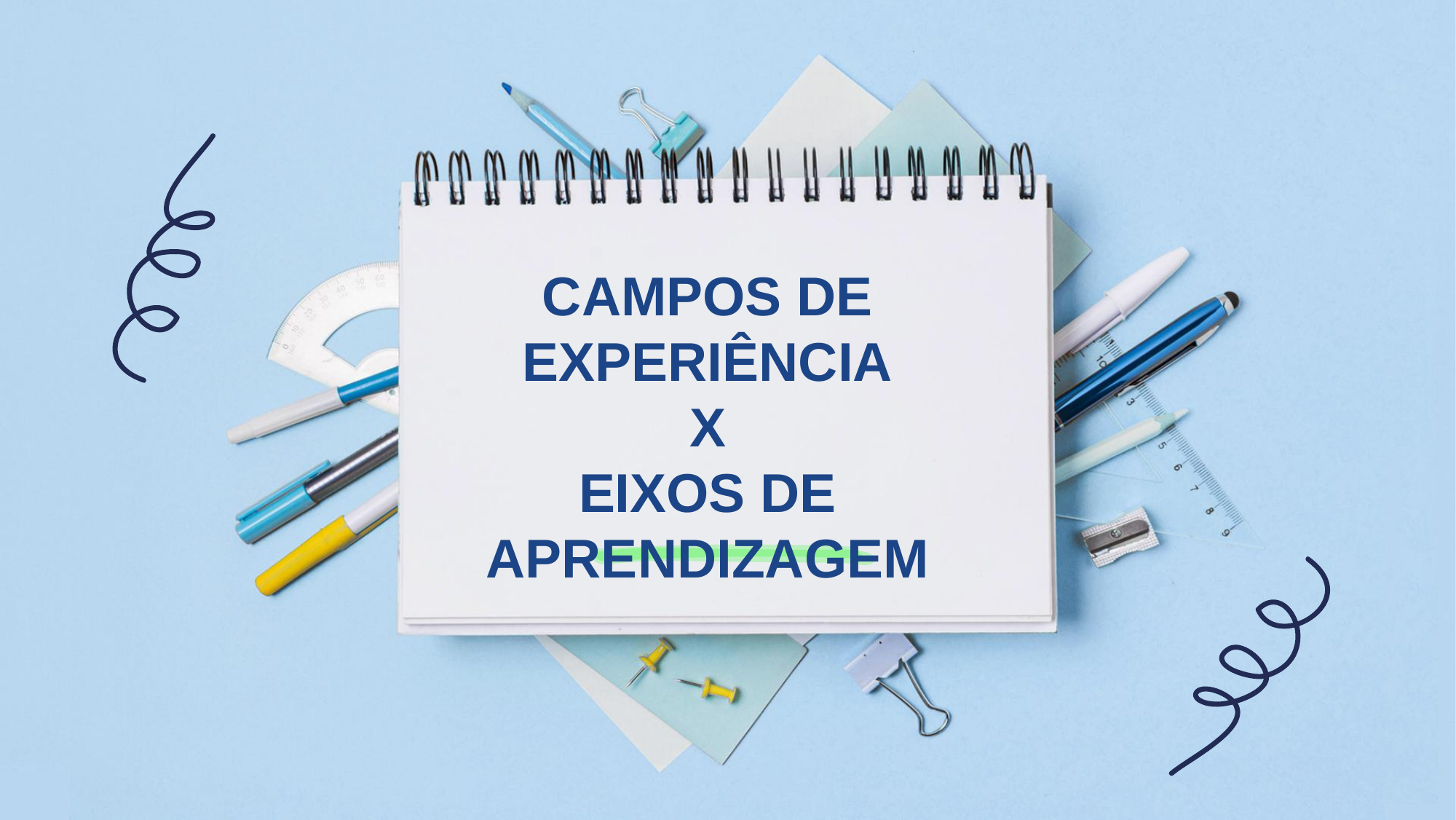

# CAMPOS DE EXPERIÊNCIA X EIXOS DE APRENDIZAGEM